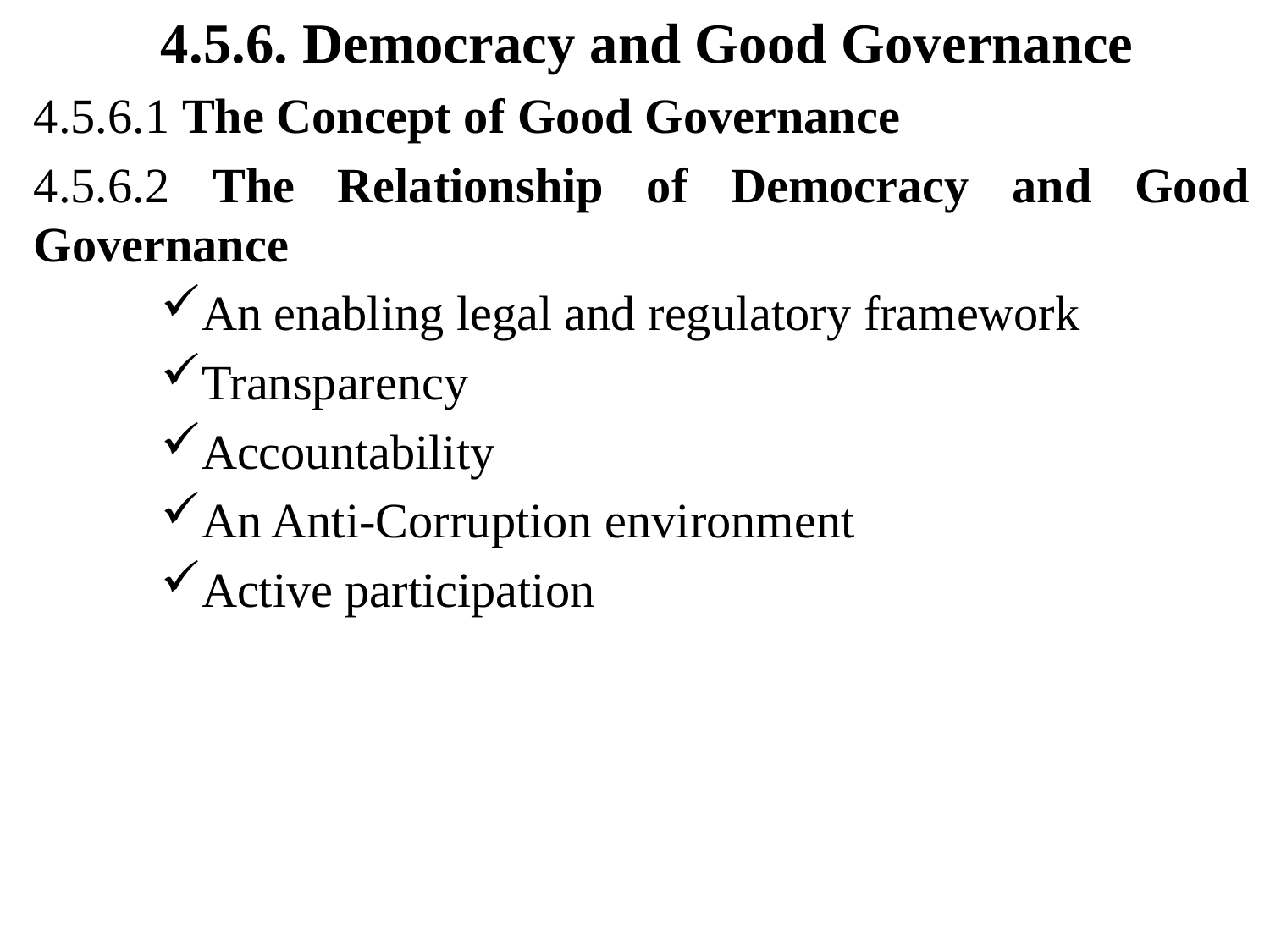

4.5.6. Democracy and Good Governance
4.5.6.1 The Concept of Good Governance
4.5.6.2 The Relationship of Democracy and Good Governance
An enabling legal and regulatory framework
Transparency
Accountability
An Anti-Corruption environment
Active participation